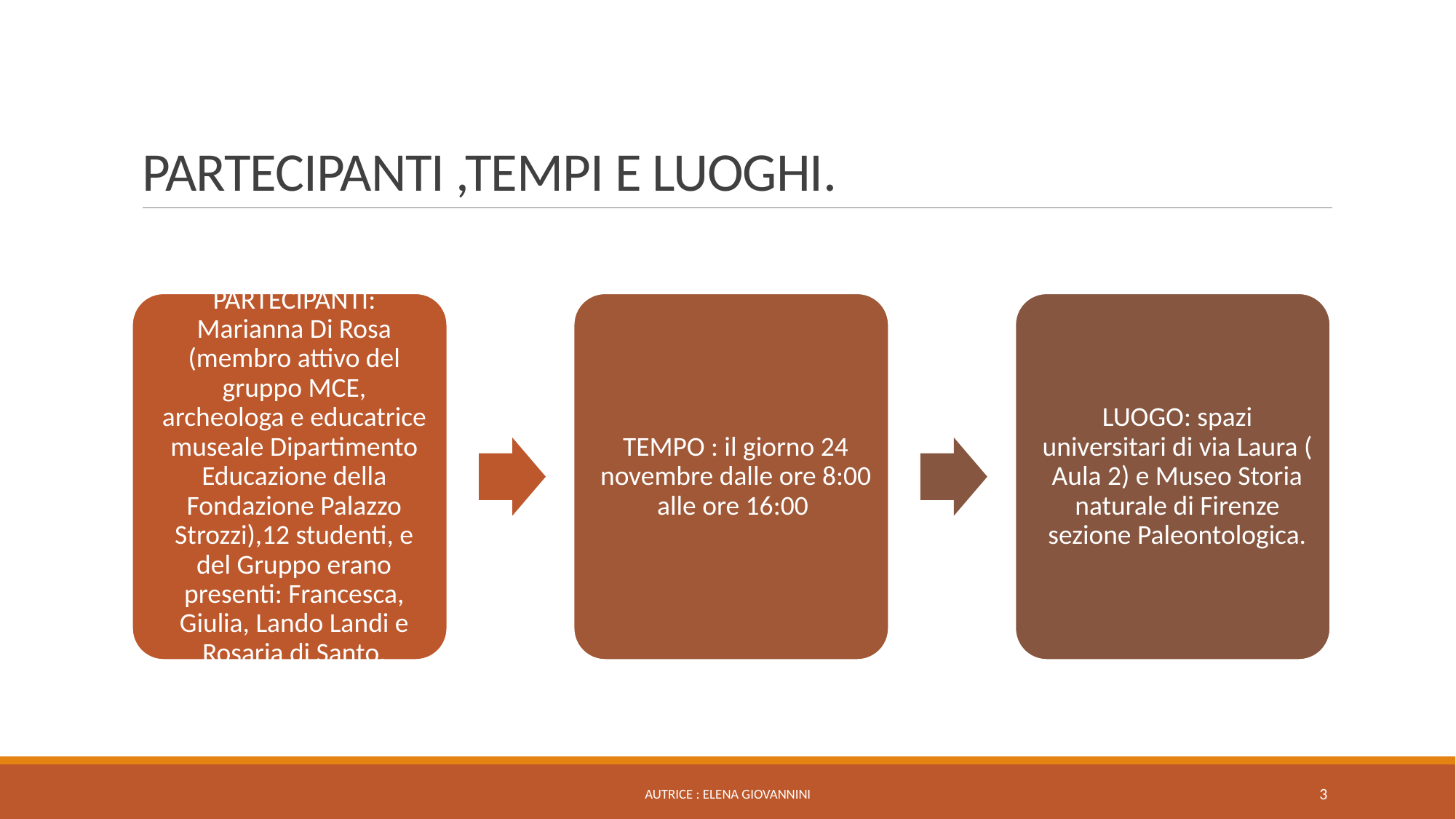

# PARTECIPANTI ,TEMPI E LUOGHI.
PARTECIPANTI: Marianna Di Rosa (membro attivo del gruppo MCE, archeologa e educatrice museale Dipartimento Educazione della Fondazione Palazzo Strozzi),12 studenti, e del Gruppo erano presenti: Francesca, Giulia, Lando Landi e Rosaria di Santo.

TEMPO : il giorno 24 novembre dalle ore 8:00 alle ore 16:00

LUOGO: spazi universitari di via Laura ( Aula 2) e Museo Storia naturale di Firenze sezione Paleontologica.
Autrice : Elena Giovannini
3